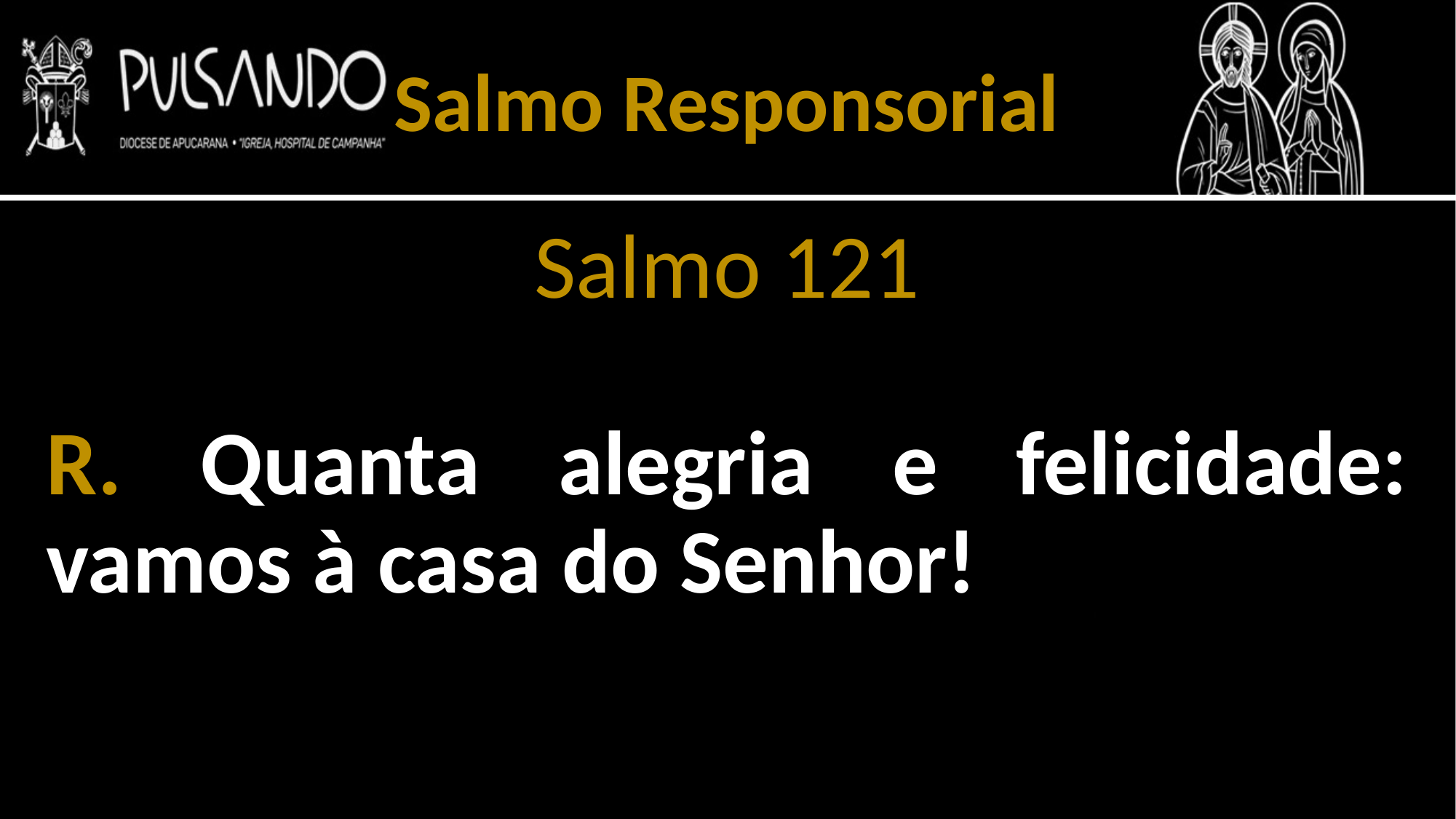

Salmo Responsorial
Salmo 121

R. Quanta alegria e felicidade: vamos à casa do Senhor!